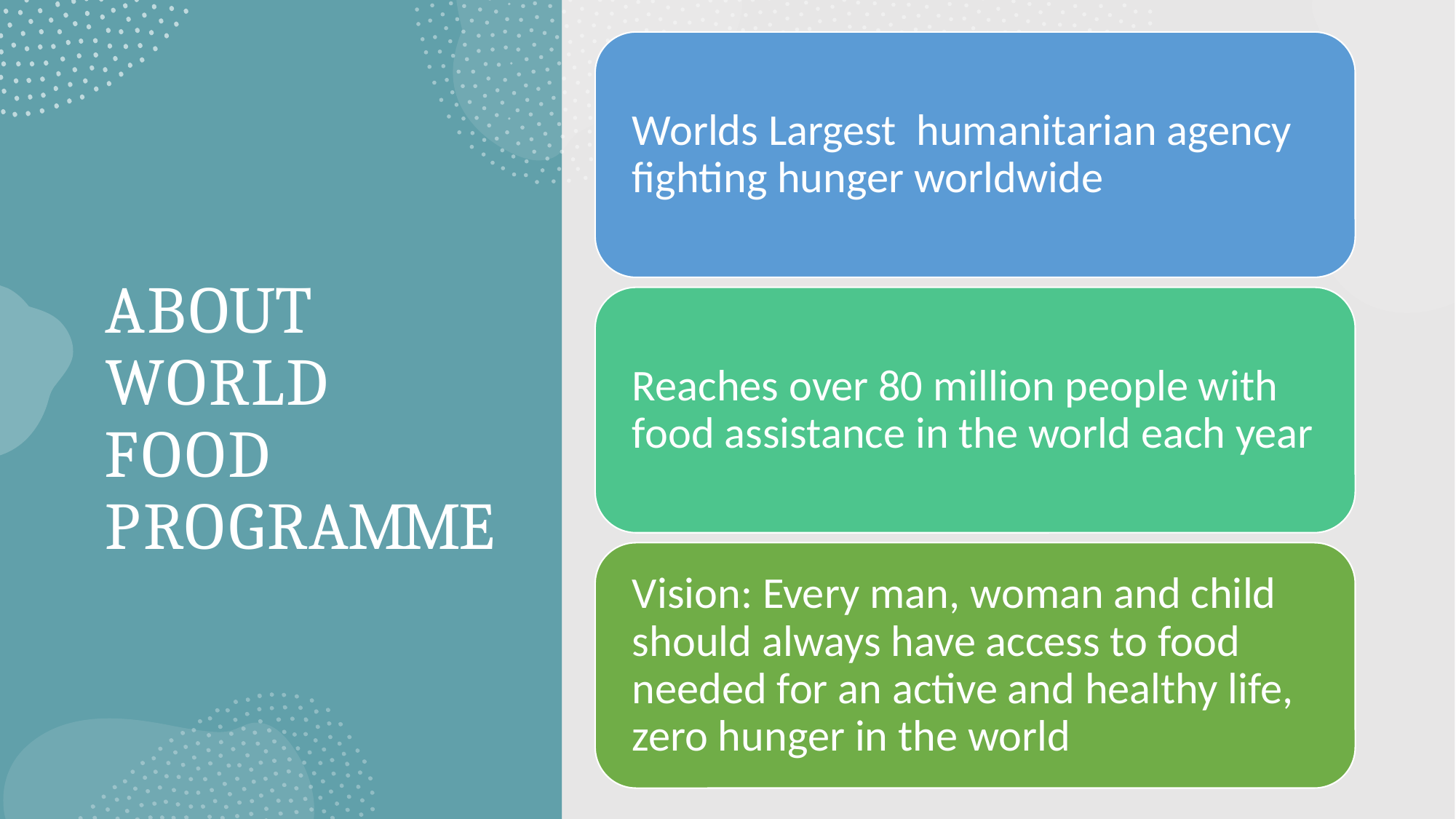

Worlds Largest  humanitarian agency fighting hunger worldwide
Reaches over 80 million people with food assistance in the world each year
Vision: Every man, woman and child should always have access to food needed for an active and healthy life, zero hunger in the world
# ABOUT WORLD FOOD PROGRAMME